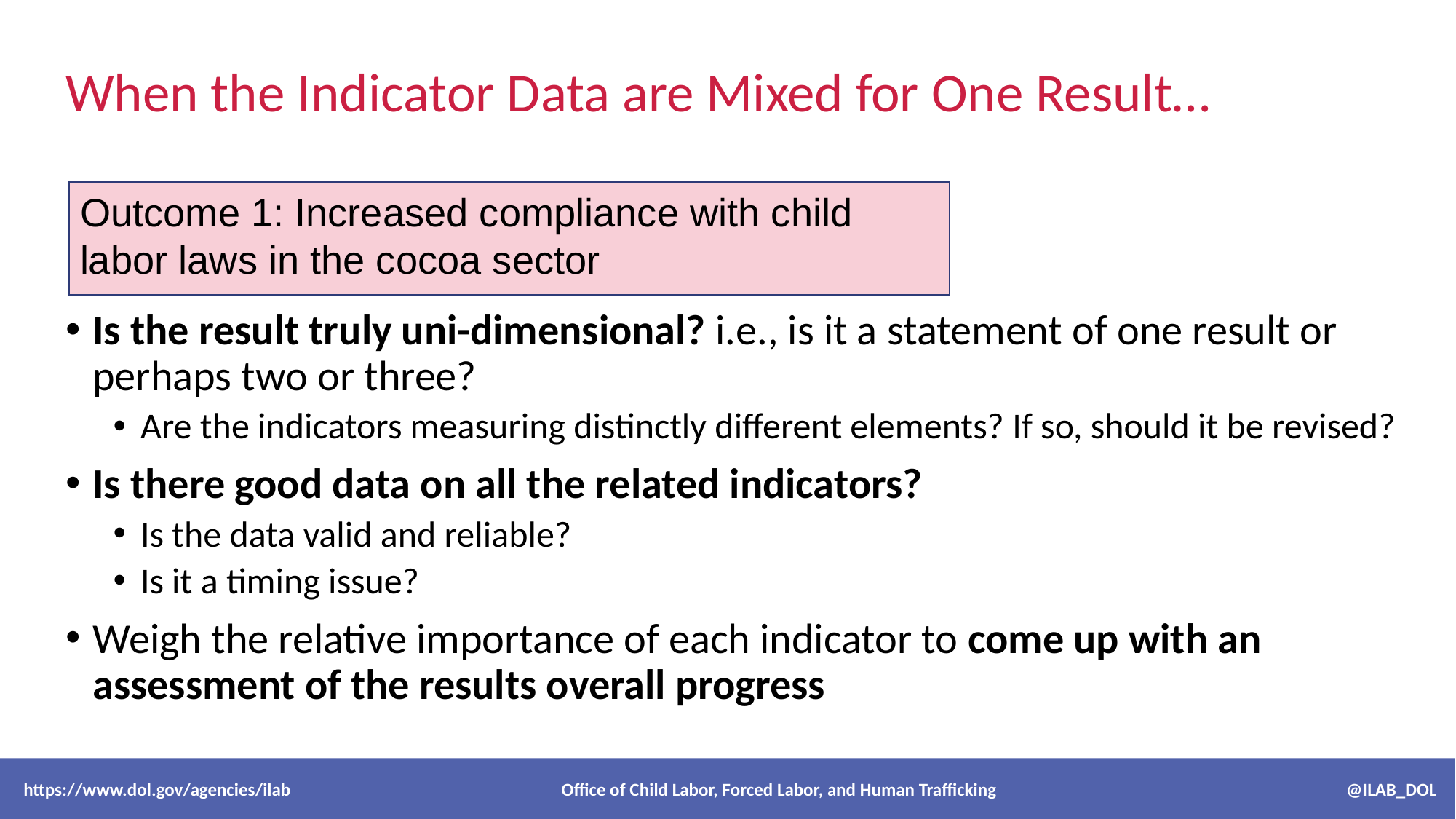

# When the Indicator Data are Mixed for One Result…
Outcome 1: Increased compliance with child labor laws in the cocoa sector
Is the result truly uni-dimensional? i.e., is it a statement of one result or perhaps two or three?
Are the indicators measuring distinctly different elements? If so, should it be revised?
Is there good data on all the related indicators?
Is the data valid and reliable?
Is it a timing issue?
Weigh the relative importance of each indicator to come up with an assessment of the results overall progress
   https://www.dol.gov/agencies/ilab                                                                 Office of Child Labor, Forced Labor, and Human Trafficking                                                                                    @ILAB_DOL